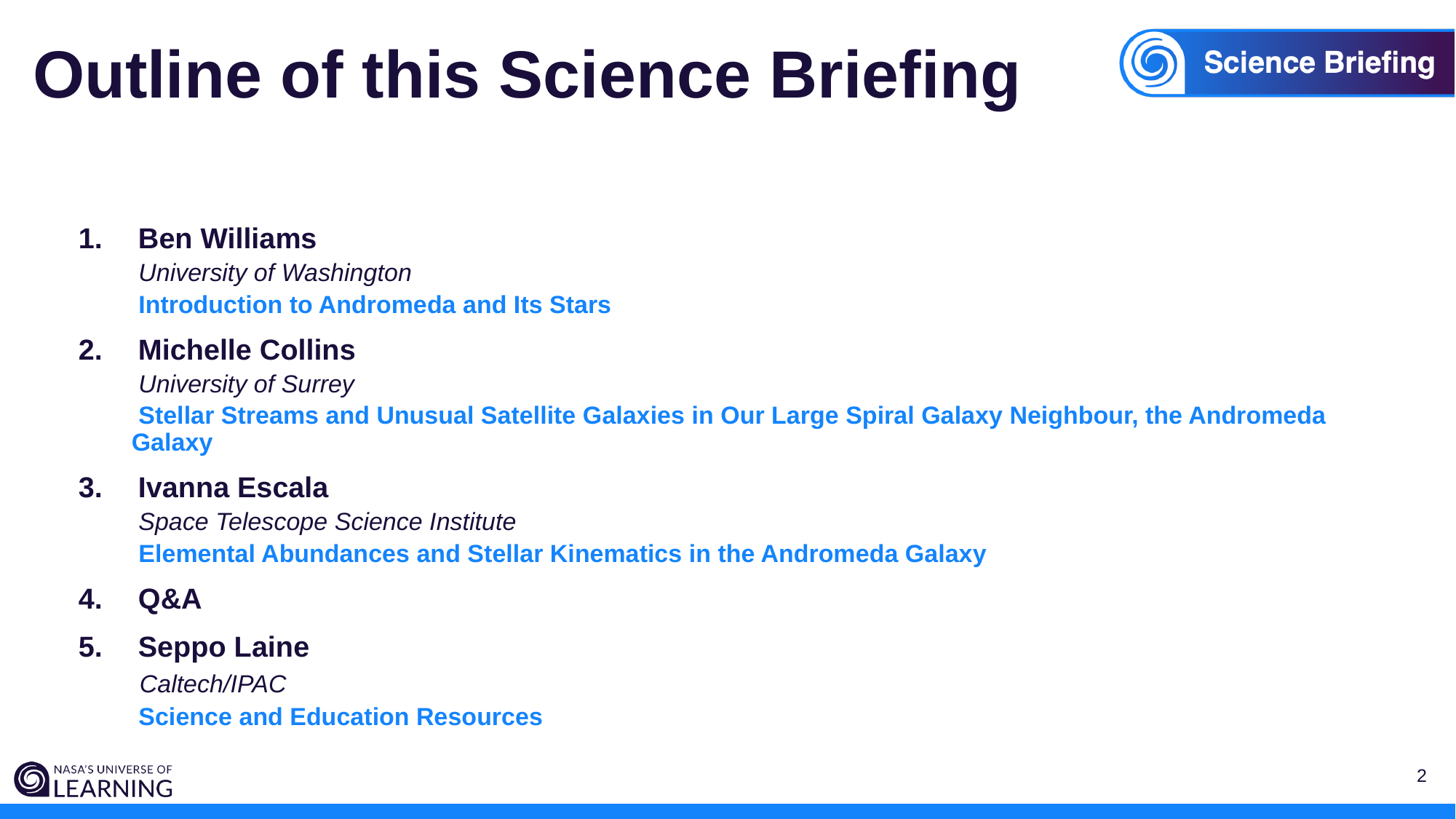

# Outline of this Science Briefing
Ben Williams
 University of Washington
 Introduction to Andromeda and Its Stars
Michelle Collins
 University of Surrey
 Stellar Streams and Unusual Satellite Galaxies in Our Large Spiral Galaxy Neighbour, the Andromeda Galaxy
Ivanna Escala
 Space Telescope Science Institute
 Elemental Abundances and Stellar Kinematics in the Andromeda Galaxy
Q&A
Seppo Laine
 Caltech/IPAC
 Science and Education Resources

2